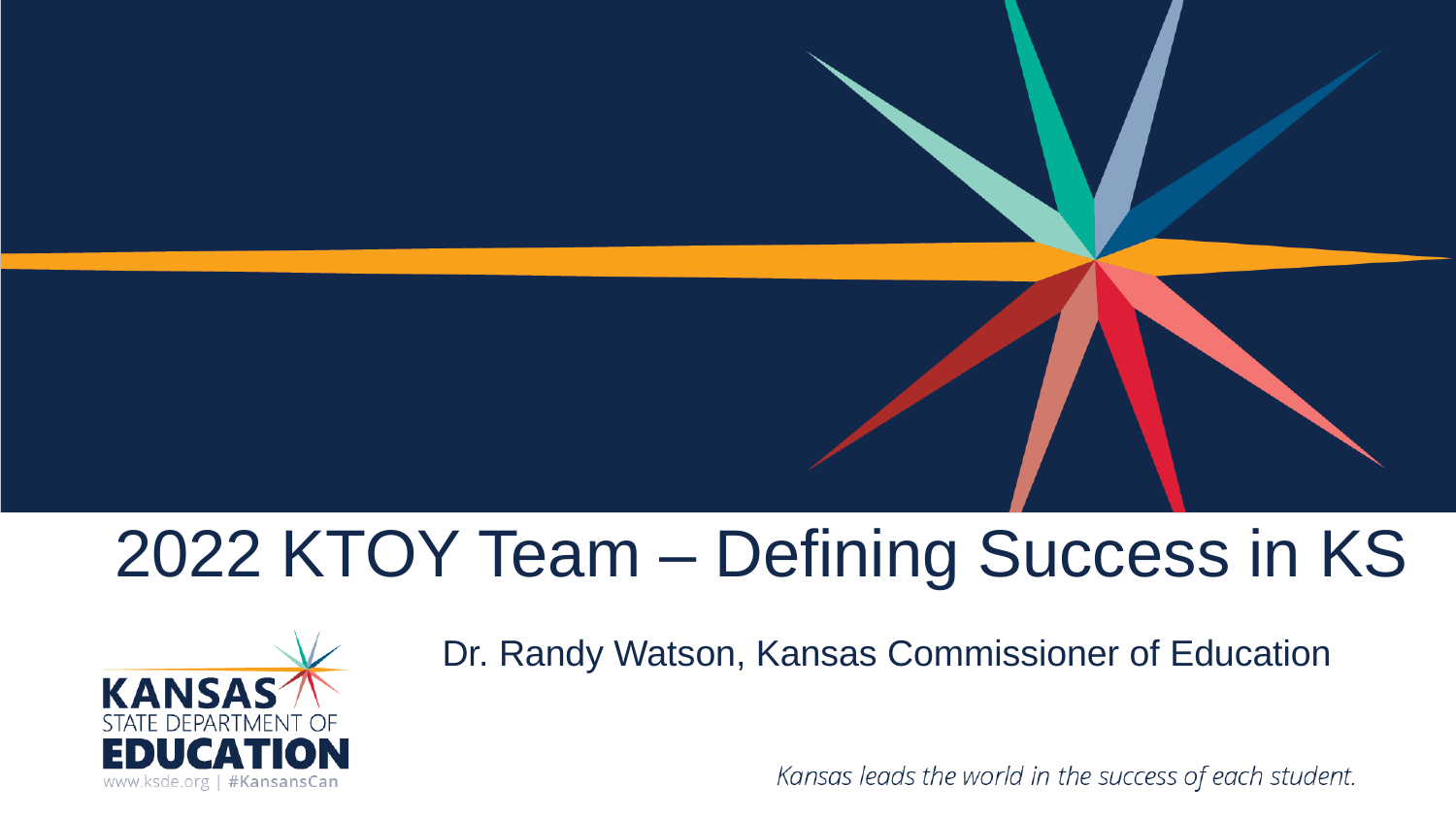

# 2022 KTOY Team – Defining Success in KS
Dr. Randy Watson, Kansas Commissioner of Education